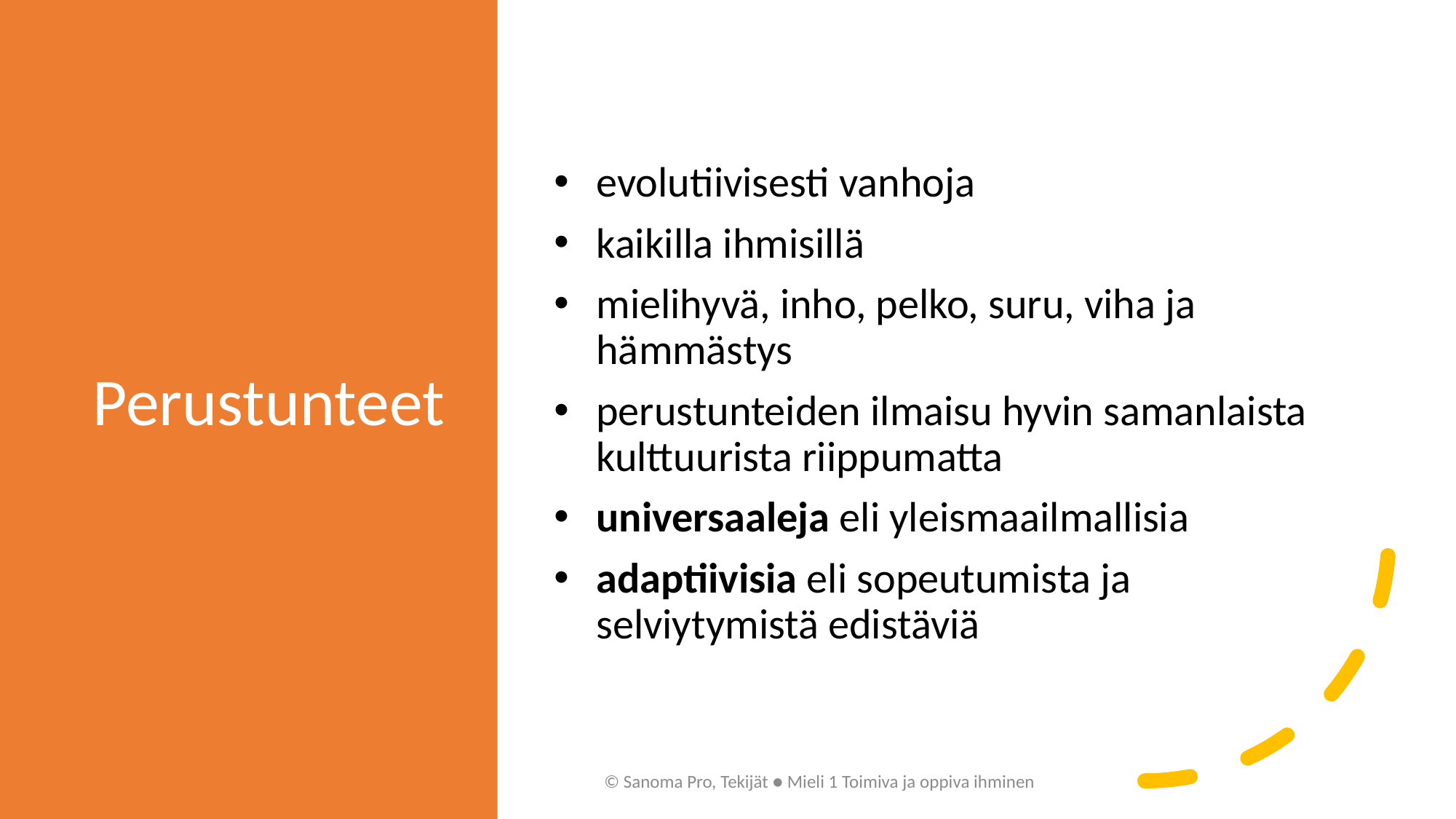

# Perustunteet
evolutiivisesti vanhoja
kaikilla ihmisillä
mielihyvä, inho, pelko, suru, viha ja hämmästys
perustunteiden ilmaisu hyvin samanlaista kulttuurista riippumatta
universaaleja eli yleismaailmallisia
adaptiivisia eli sopeutumista ja selviytymistä edistäviä

© Sanoma Pro, Tekijät ● Mieli 1 Toimiva ja oppiva ihminen